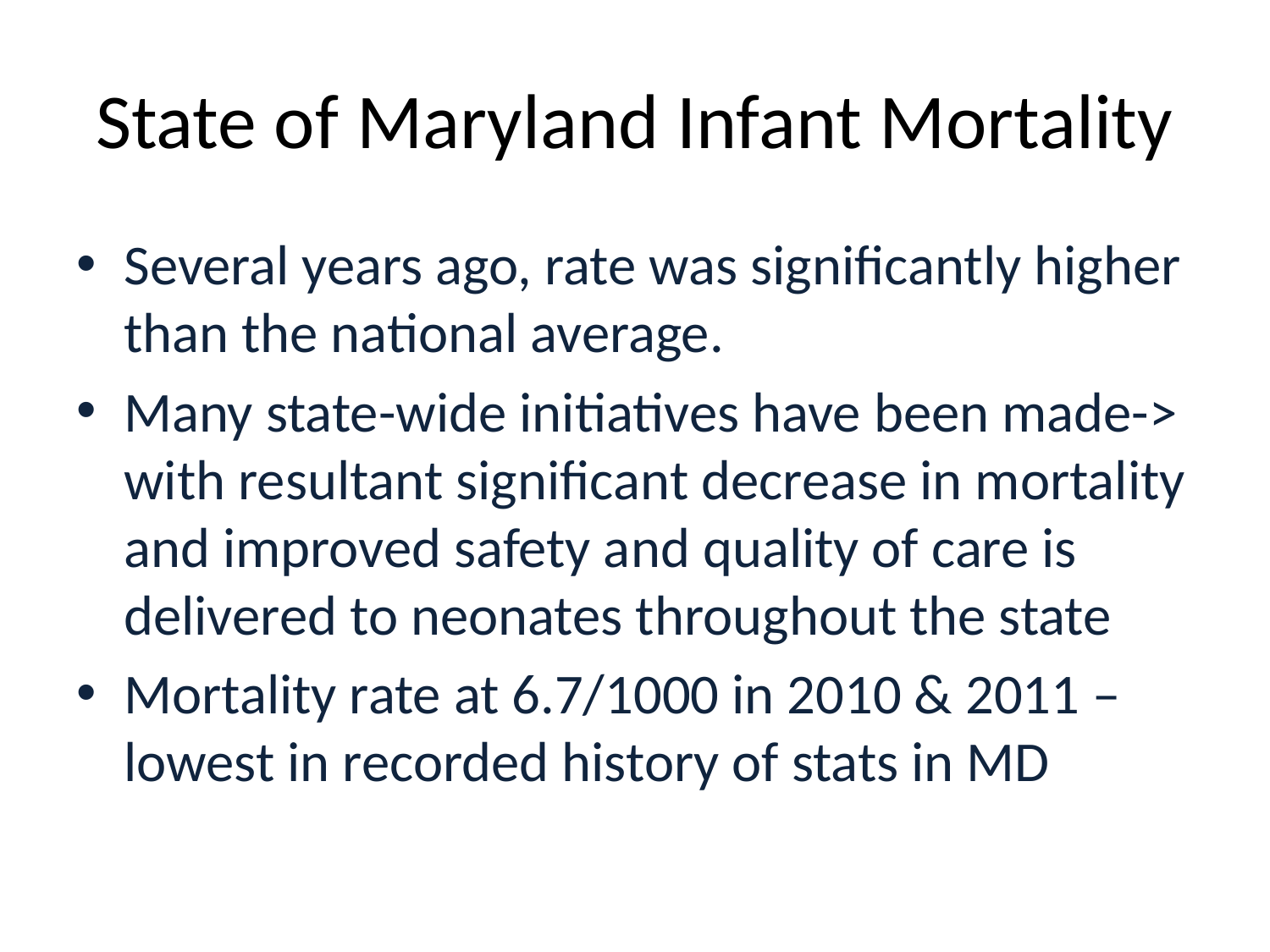

# State of Maryland Infant Mortality
Several years ago, rate was significantly higher than the national average.
Many state-wide initiatives have been made-> with resultant significant decrease in mortality and improved safety and quality of care is delivered to neonates throughout the state
Mortality rate at 6.7/1000 in 2010 & 2011 – lowest in recorded history of stats in MD